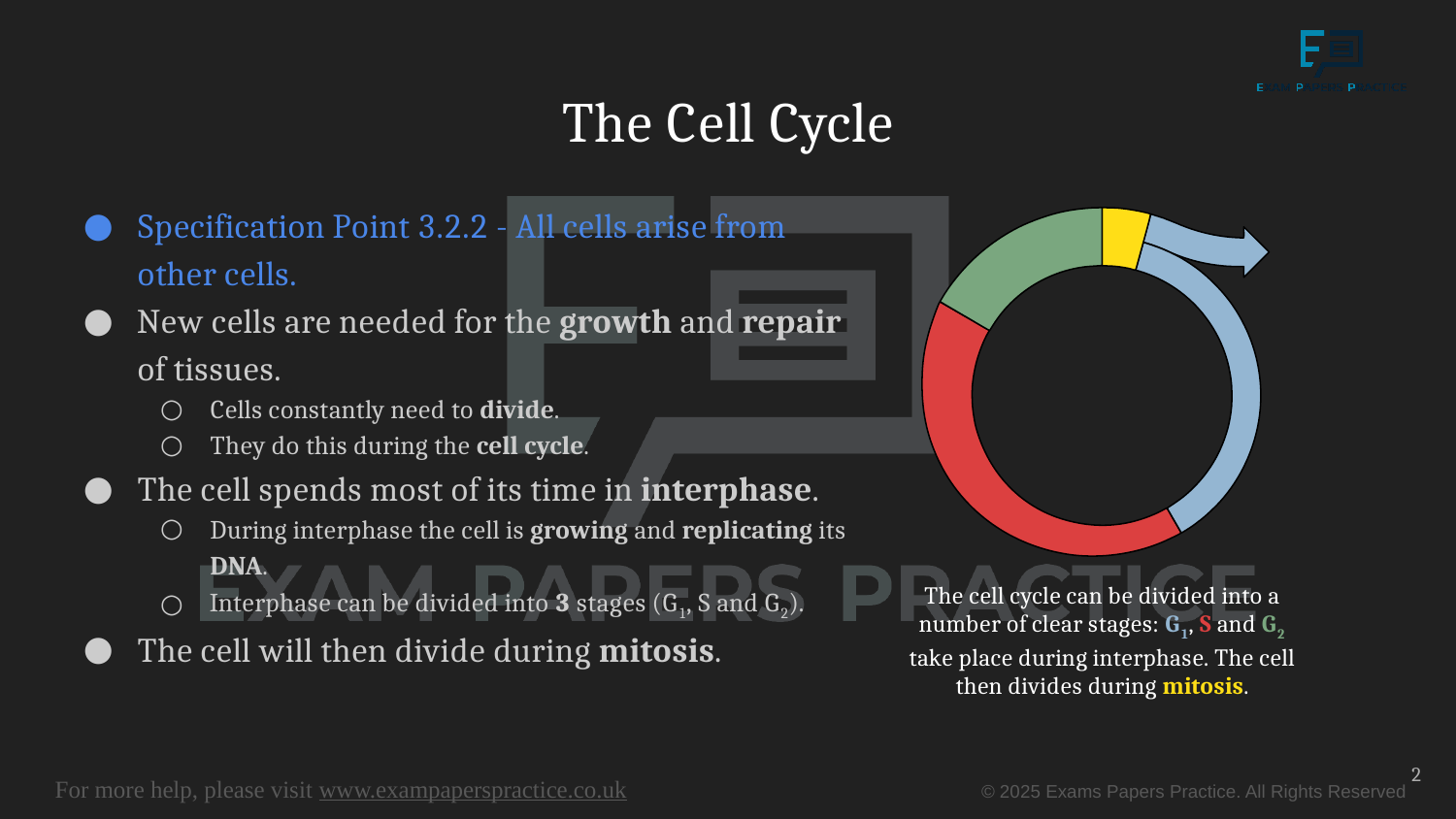

# The Cell Cycle

Specification Point 3.2.2 - All cells arise from other cells.
New cells are needed for the growth and repair of tissues.
Cells constantly need to divide.
They do this during the cell cycle.
The cell spends most of its time in interphase.
During interphase the cell is growing and replicating its DNA.
Interphase can be divided into 3 stages (G1, S and G2).
The cell will then divide during mitosis.

The cell cycle can be divided into a number of clear stages: G1, S and G2 take place during interphase. The cell then divides during mitosis.
2